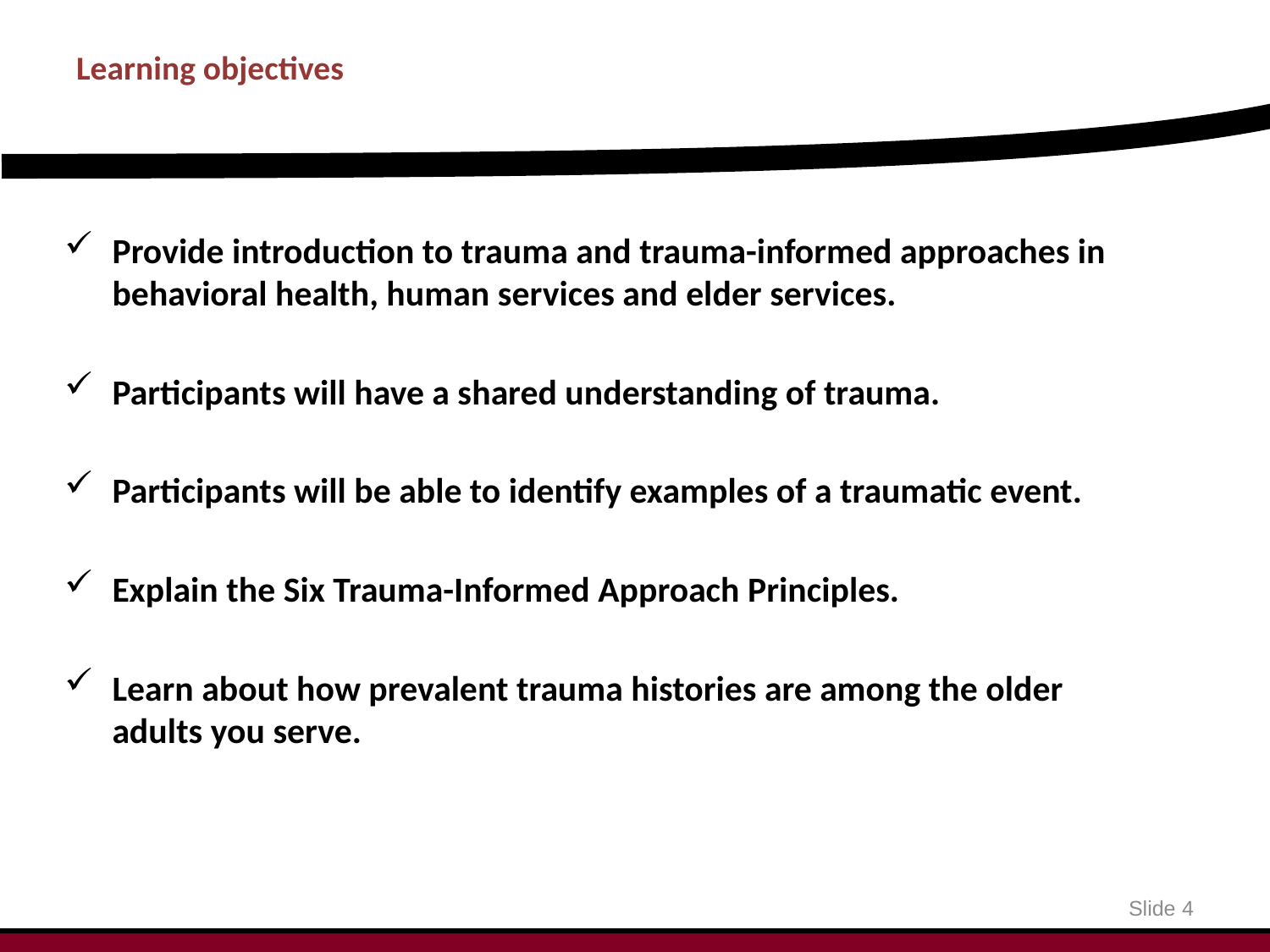

# Learning objectives

Provide introduction to trauma and trauma-informed approaches in behavioral health, human services and elder services.

Participants will have a shared understanding of trauma.

Participants will be able to identify examples of a traumatic event.

Explain the Six Trauma-Informed Approach Principles.

Learn about how prevalent trauma histories are among the older adults you serve.
Slide 4